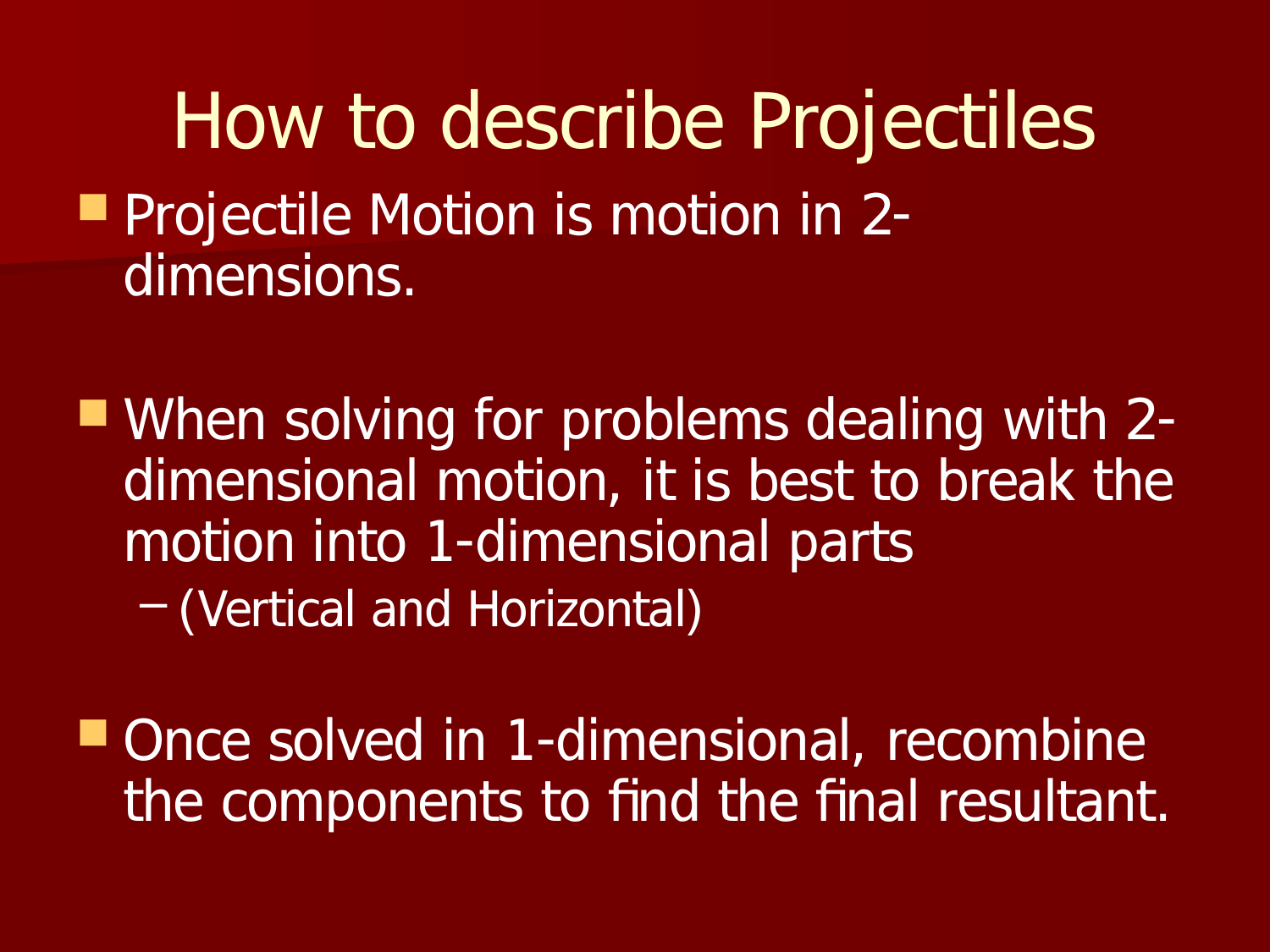

# How to describe Projectiles
Projectile Motion is motion in 2-dimensions.

When solving for problems dealing with 2-dimensional motion, it is best to break the motion into 1-dimensional parts
(Vertical and Horizontal)

Once solved in 1-dimensional, recombine the components to find the final resultant.